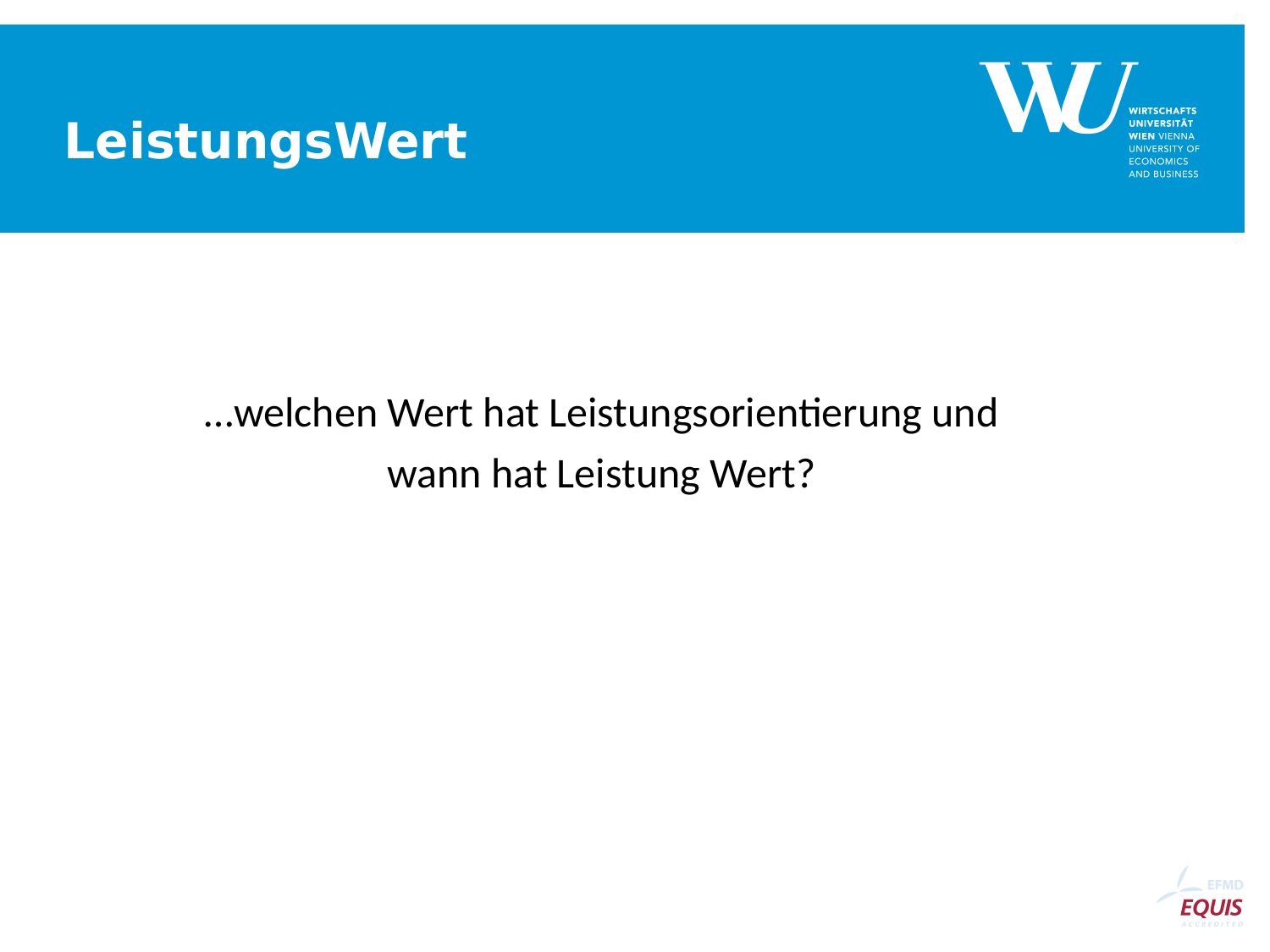

# LeistungsWert

…welchen Wert hat Leistungsorientierung und
wann hat Leistung Wert?